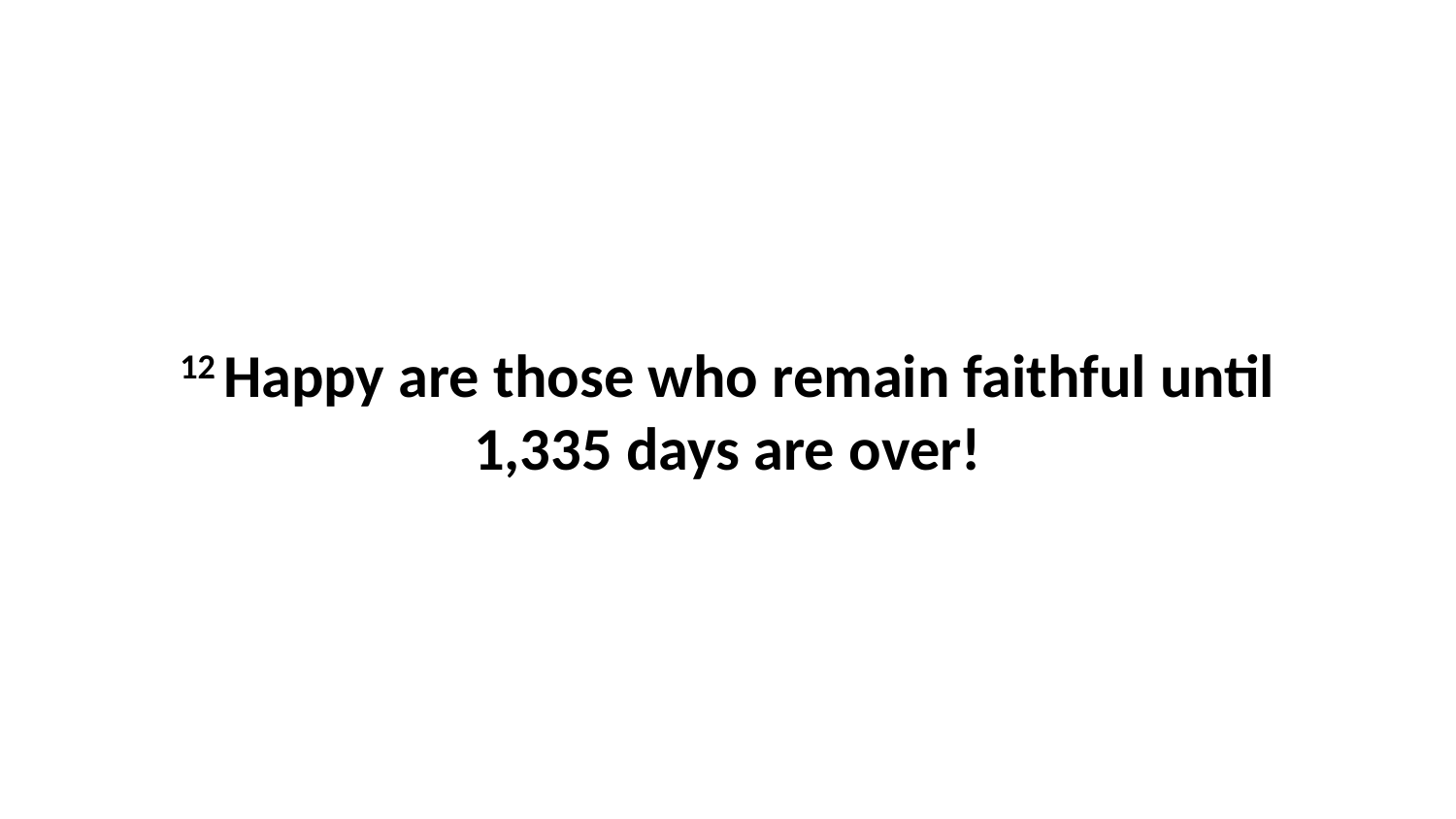

12 Happy are those who remain faithful until 1,335 days are over!